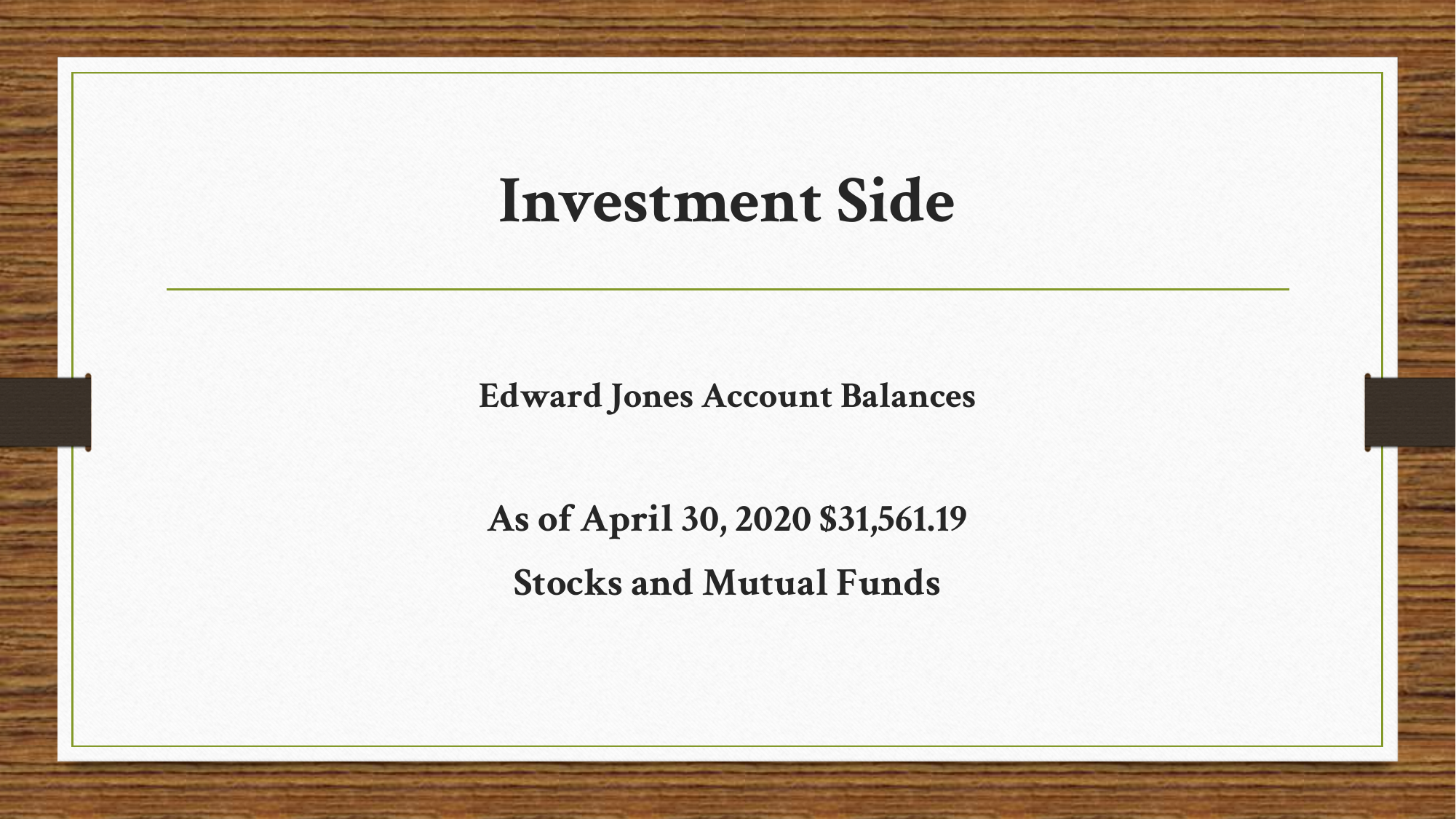

# Investment Side

Edward Jones Account Balances

As of April 30, 2020 $31,561.19
Stocks and Mutual Funds